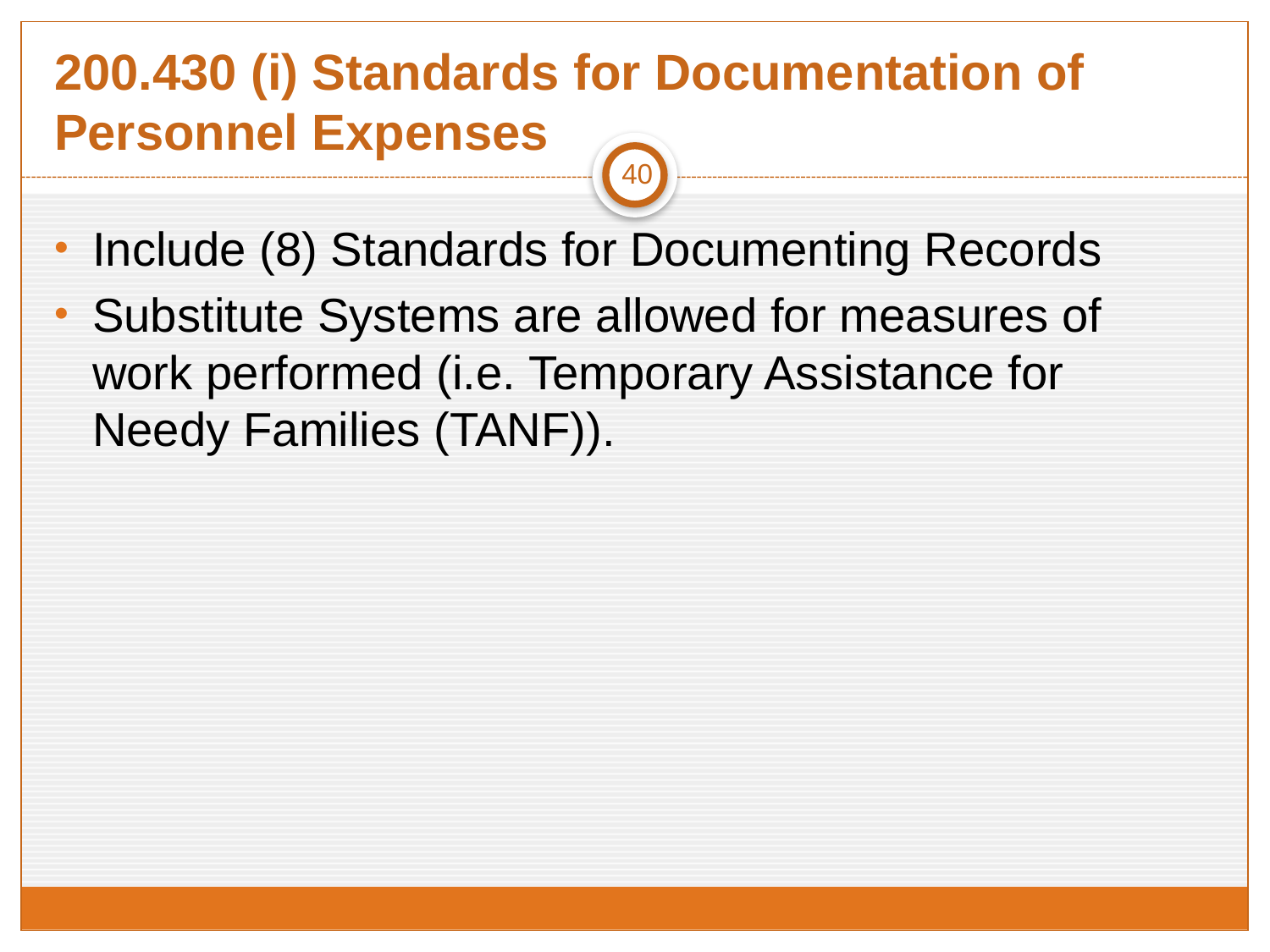

# 200.430 (i) Standards for Documentation of Personnel Expenses
40
Include (8) Standards for Documenting Records
Substitute Systems are allowed for measures of work performed (i.e. Temporary Assistance for Needy Families (TANF)).